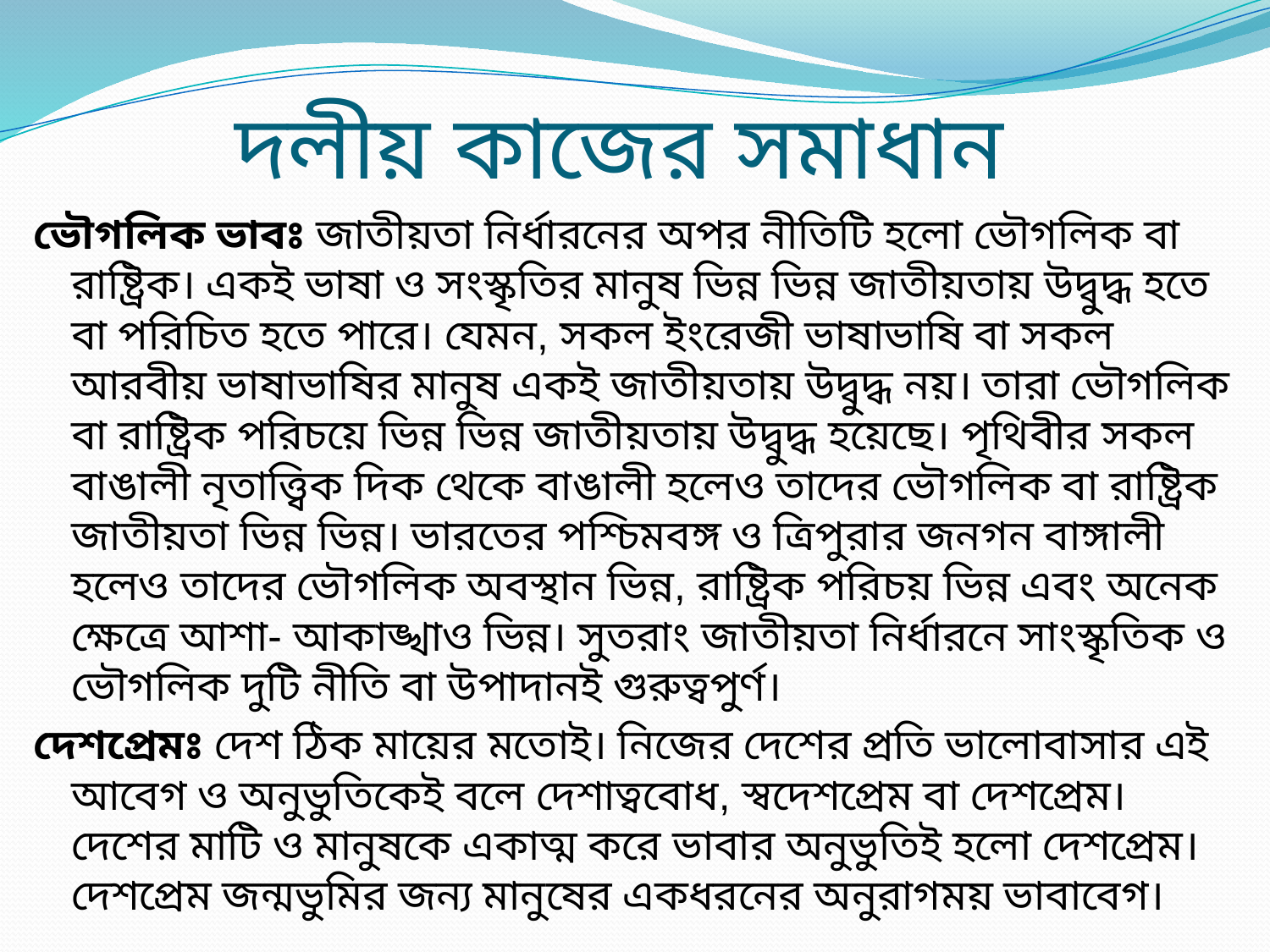

# দলীয় কাজের সমাধান
ভৌগলিক ভাবঃ জাতীয়তা নির্ধারনের অপর নীতিটি হলো ভৌগলিক বা রাষ্ট্রিক। একই ভাষা ও সংস্কৃতির মানুষ ভিন্ন ভিন্ন জাতীয়তায় উদ্বুদ্ধ হতে বা পরিচিত হতে পারে। যেমন, সকল ইংরেজী ভাষাভাষি বা সকল আরবীয় ভাষাভাষির মানুষ একই জাতীয়তায় উদ্বুদ্ধ নয়। তারা ভৌগলিক বা রাষ্ট্রিক পরিচয়ে ভিন্ন ভিন্ন জাতীয়তায় উদ্বুদ্ধ হয়েছে। পৃথিবীর সকল বাঙালী নৃতাত্ত্বিক দিক থেকে বাঙালী হলেও তাদের ভৌগলিক বা রাষ্ট্রিক জাতীয়তা ভিন্ন ভিন্ন। ভারতের পশ্চিমবঙ্গ ও ত্রিপুরার জনগন বাঙ্গালী হলেও তাদের ভৌগলিক অবস্থান ভিন্ন, রাষ্ট্রিক পরিচয় ভিন্ন এবং অনেক ক্ষেত্রে আশা- আকাঙ্খাও ভিন্ন। সুতরাং জাতীয়তা নির্ধারনে সাংস্কৃতিক ও ভৌগলিক দুটি নীতি বা উপাদানই গুরুত্বপুর্ণ।
দেশপ্রেমঃ দেশ ঠিক মায়ের মতোই। নিজের দেশের প্রতি ভালোবাসার এই আবেগ ও অনুভুতিকেই বলে দেশাত্ববোধ, স্বদেশপ্রেম বা দেশপ্রেম। দেশের মাটি ও মানুষকে একাত্ম করে ভাবার অনুভুতিই হলো দেশপ্রেম। দেশপ্রেম জন্মভুমির জন্য মানুষের একধরনের অনুরাগময় ভাবাবেগ।